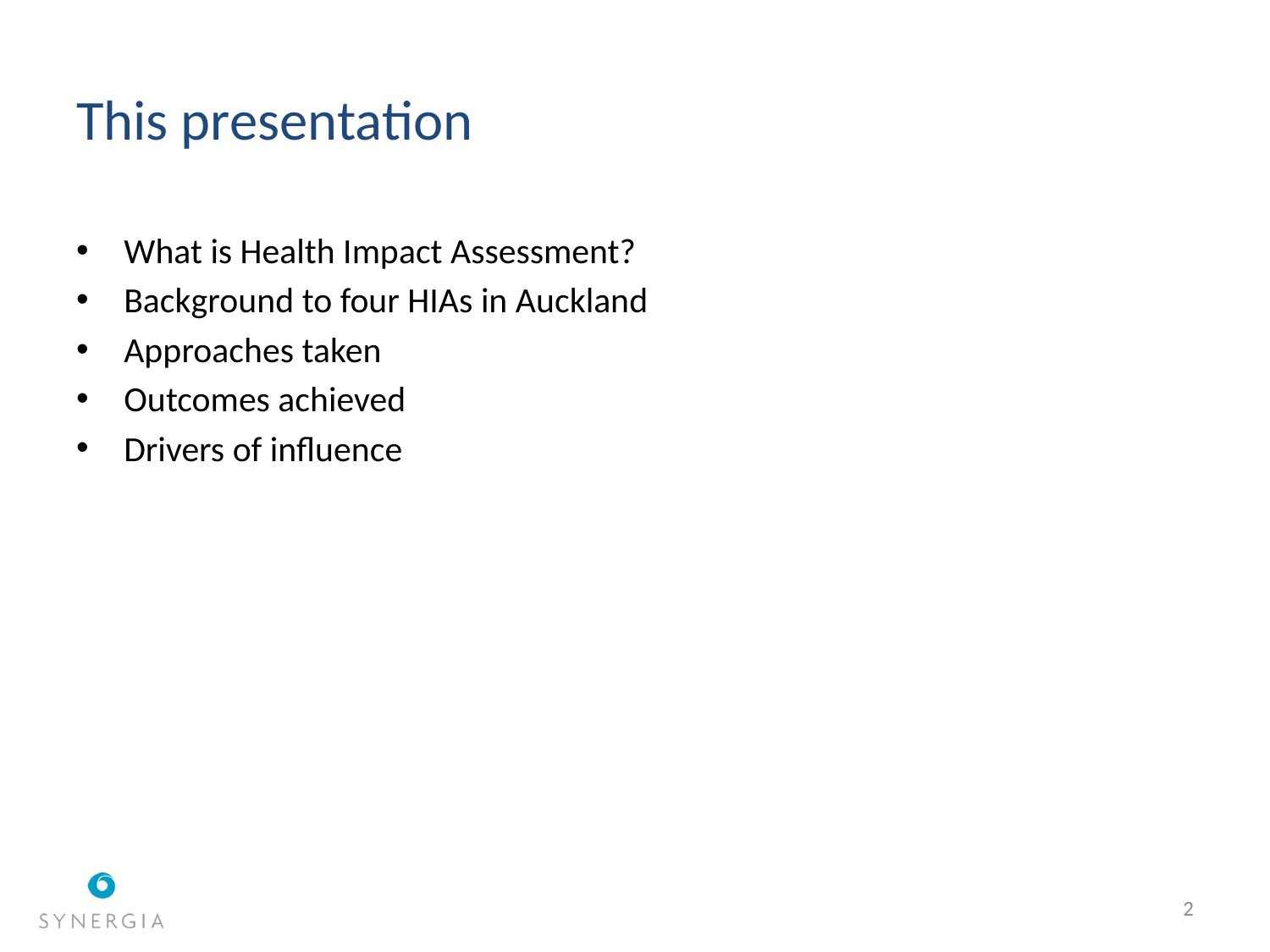

# This presentation
What is Health Impact Assessment?
Background to four HIAs in Auckland
Approaches taken
Outcomes achieved
Drivers of influence

2